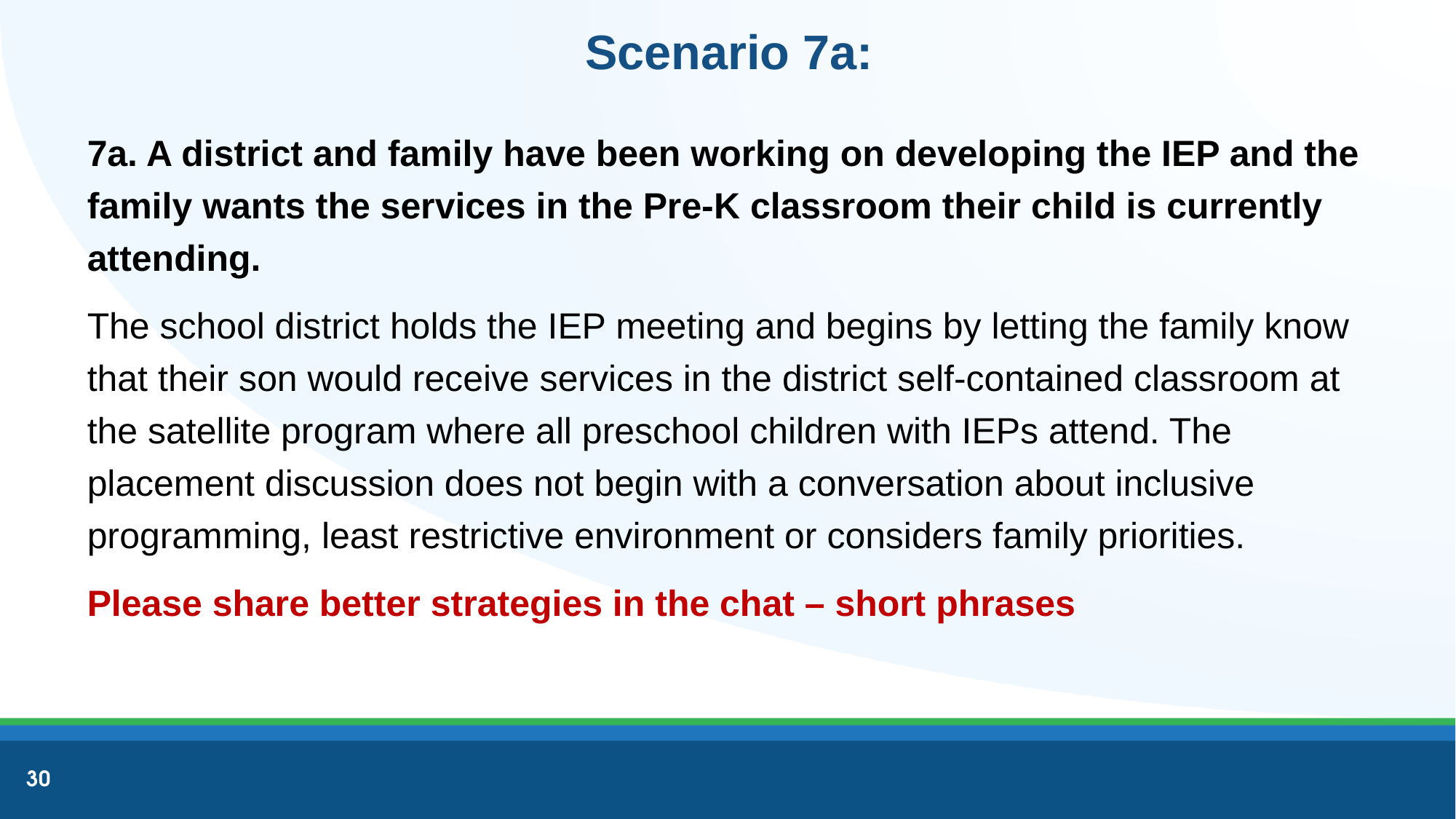

# Scenario 7a:
7a. A district and family have been working on developing the IEP and the family wants the services in the Pre-K classroom their child is currently attending.
The school district holds the IEP meeting and begins by letting the family know that their son would receive services in the district self-contained classroom at the satellite program where all preschool children with IEPs attend. The placement discussion does not begin with a conversation about inclusive programming, least restrictive environment or considers family priorities.
Please share better strategies in the chat – short phrases